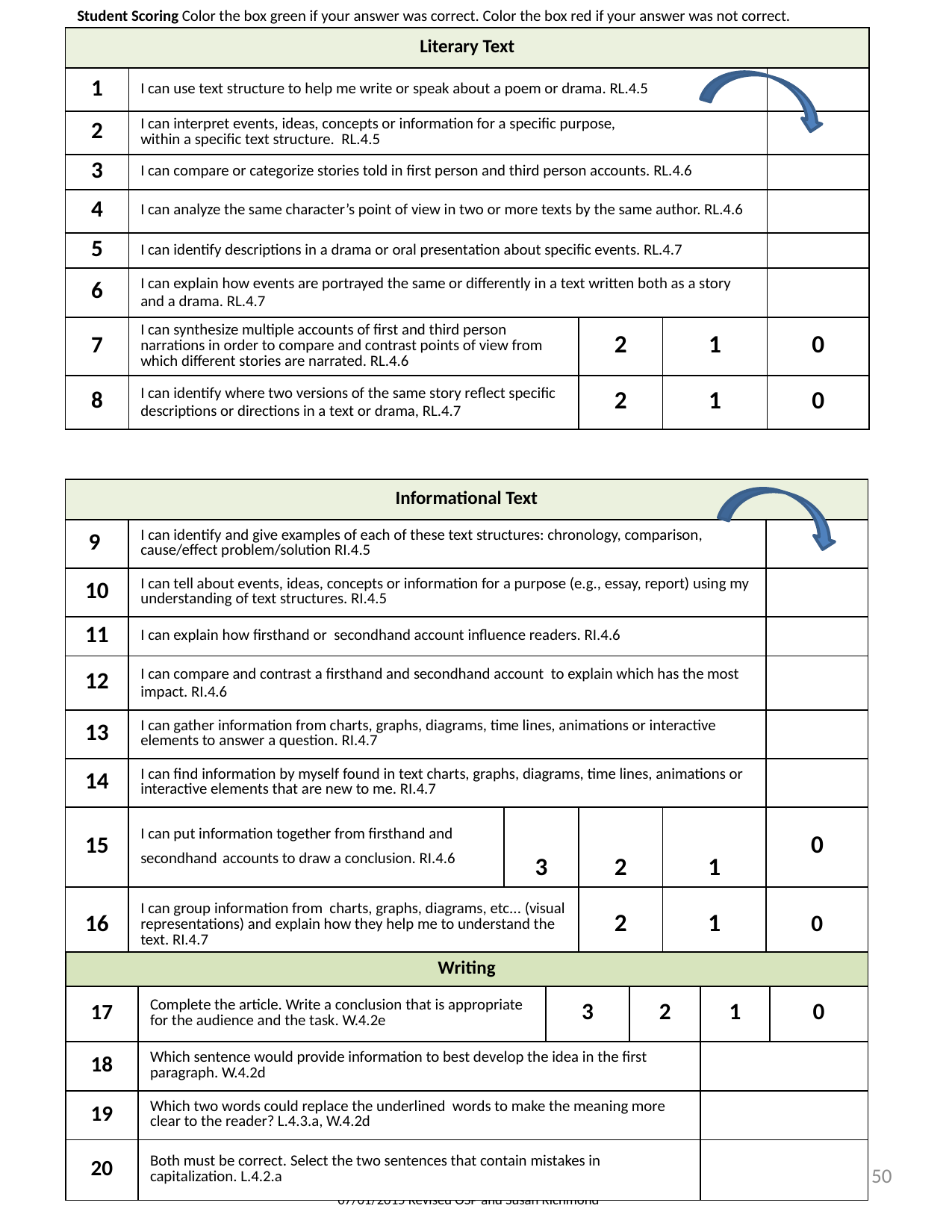

Student Scoring Color the box green if your answer was correct. Color the box red if your answer was not correct.
| Literary Text |  |  |  |  |
| --- | --- | --- | --- | --- |
| 1 | I can use text structure to help me write or speak about a poem or drama. RL.4.5 |  |  |  |
| 2 | I can interpret events, ideas, concepts or information for a specific purpose, within a specific text structure. RL.4.5 |  |  |  |
| 3 | I can compare or categorize stories told in first person and third person accounts. RL.4.6 |  |  |  |
| 4 | I can analyze the same character’s point of view in two or more texts by the same author. RL.4.6 |  |  |  |
| 5 | I can identify descriptions in a drama or oral presentation about specific events. RL.4.7 |  |  |  |
| 6 | I can explain how events are portrayed the same or differently in a text written both as a story and a drama. RL.4.7 |  |  |  |
| 7 | I can synthesize multiple accounts of first and third person narrations in order to compare and contrast points of view from which different stories are narrated. RL.4.6 | 2 | 1 | 0 |
| 8 | I can identify where two versions of the same story reflect specific descriptions or directions in a text or drama, RL.4.7 | 2 | 1 | 0 |

| Informational Text |  |  |  |  |  |
| --- | --- | --- | --- | --- | --- |
| 9 | I can identify and give examples of each of these text structures: chronology, comparison, cause/effect problem/solution RI.4.5 |  |  |  |  |
| 10 | I can tell about events, ideas, concepts or information for a purpose (e.g., essay, report) using my understanding of text structures. RI.4.5 |  |  |  |  |
| 11 | I can explain how firsthand or secondhand account influence readers. RI.4.6 |  |  |  |  |
| 12 | I can compare and contrast a firsthand and secondhand account to explain which has the most impact. RI.4.6 |  |  |  |  |
| 13 | I can gather information from charts, graphs, diagrams, time lines, animations or interactive elements to answer a question. RI.4.7 |  |  |  |  |
| 14 | I can find information by myself found in text charts, graphs, diagrams, time lines, animations or interactive elements that are new to me. RI.4.7 |  |  |  |  |
| 15 | I can put information together from firsthand and secondhand accounts to draw a conclusion. RI.4.6 | 3 | 2 | 1 | 0 |
| 16 | I can group information from charts, graphs, diagrams, etc... (visual representations) and explain how they help me to understand the text. RI.4.7 |  | 2 | 1 | 0 |

| Writing |  |  |  |  |  |
| --- | --- | --- | --- | --- | --- |
| 17 | Complete the article. Write a conclusion that is appropriate for the audience and the task. W.4.2e | 3 | 2 | 1 | 0 |
| 18 | Which sentence would provide information to best develop the idea in the first paragraph. W.4.2d |  |  |  |  |
| 19 | Which two words could replace the underlined words to make the meaning more clear to the reader? L.4.3.a, W.4.2d |  |  |  |  |
| 20 | Both must be correct. Select the two sentences that contain mistakes in capitalization. L.4.2.a |  |  |  |  |
50